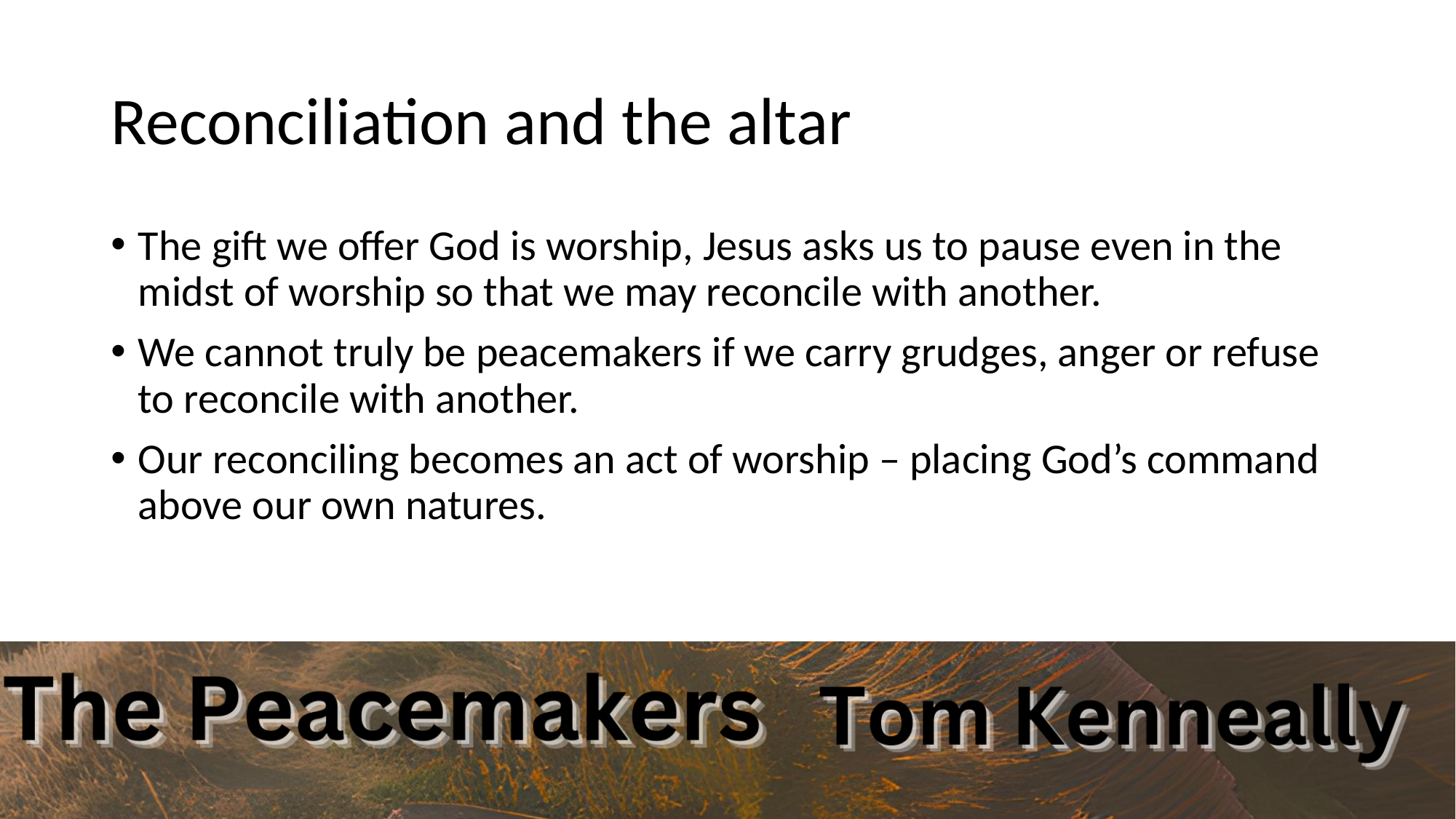

# Reconciliation and the altar
The gift we offer God is worship, Jesus asks us to pause even in the midst of worship so that we may reconcile with another.
We cannot truly be peacemakers if we carry grudges, anger or refuse to reconcile with another.
Our reconciling becomes an act of worship – placing God’s command above our own natures.